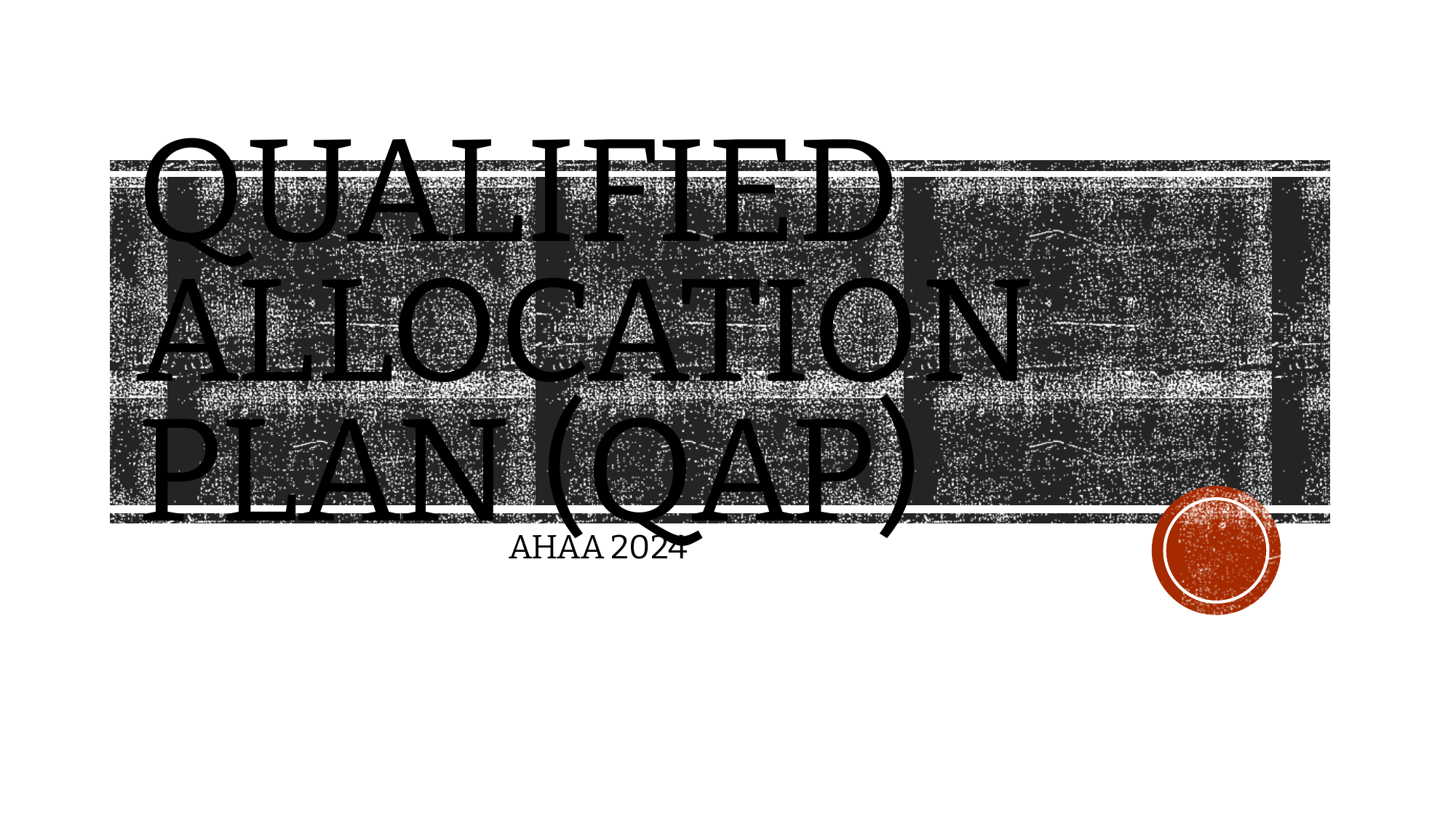

# Qualified Allocation Plan (QAP)
AHAA 2024